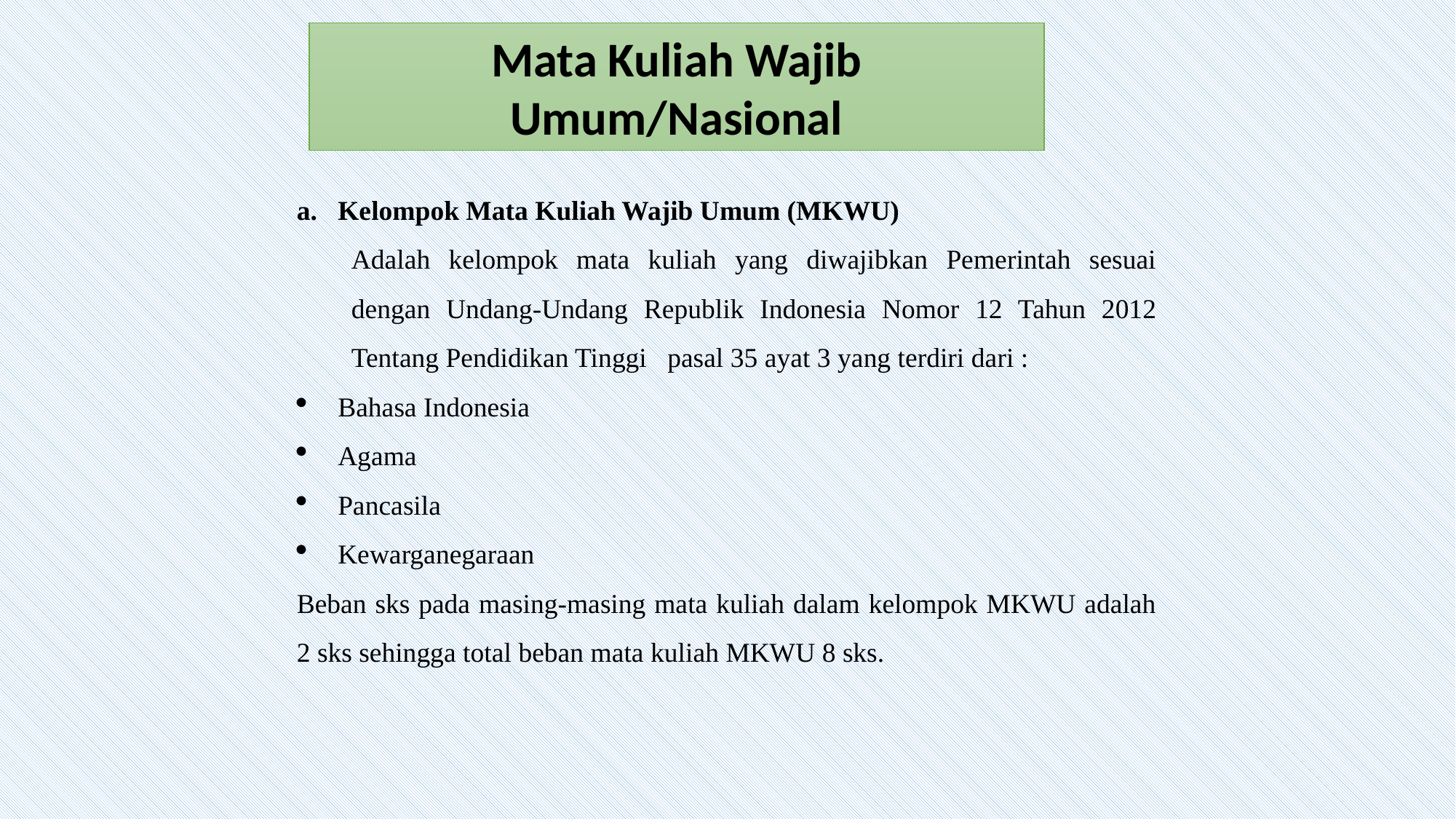

Mata Kuliah Wajib Umum/Nasional
Kelompok Mata Kuliah Wajib Umum (MKWU)
Adalah kelompok mata kuliah yang diwajibkan Pemerintah sesuai dengan Undang-Undang Republik Indonesia Nomor 12 Tahun 2012 Tentang Pendidikan Tinggi   pasal 35 ayat 3 yang terdiri dari :
Bahasa Indonesia
Agama
Pancasila
Kewarganegaraan
Beban sks pada masing-masing mata kuliah dalam kelompok MKWU adalah 2 sks sehingga total beban mata kuliah MKWU 8 sks.